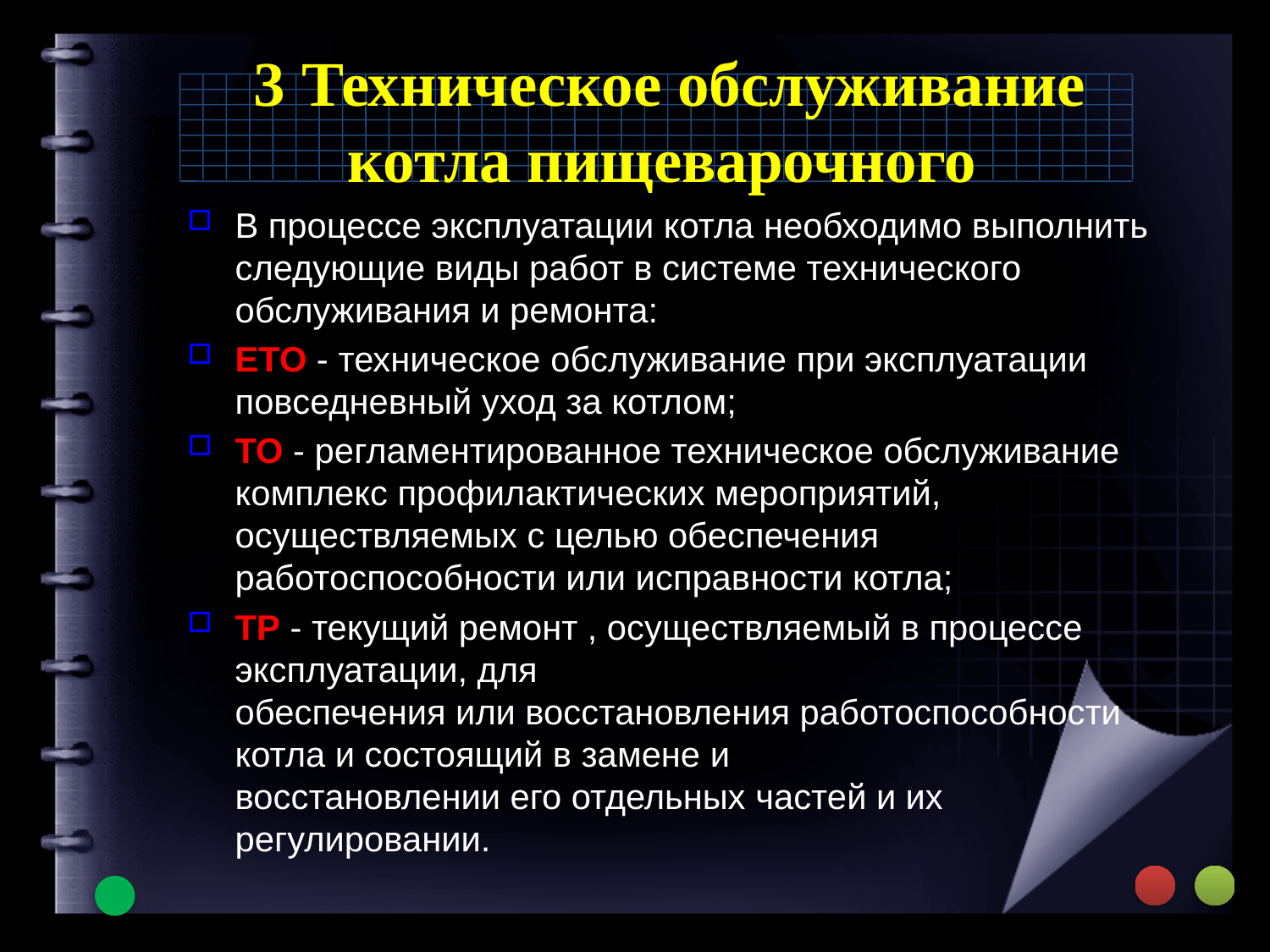

# 3 Техническое обслуживание котла пищеварочного
В процессе эксплуатации котла необходимо выполнить следующие виды работ в системе технического обслуживания и ремонта:
ЕТО - техническое обслуживание при эксплуатации повседневный уход за котлом;
ТО - регламентированное техническое обслуживание комплекс профилактических мероприятий, осуществляемых с целью обеспечения работоспособности или исправности котла;
ТР - текущий ремонт , осуществляемый в процессе эксплуатации, для
обеспечения или восстановления работоспособности котла и состоящий в замене и
восстановлении его отдельных частей и их регулировании.